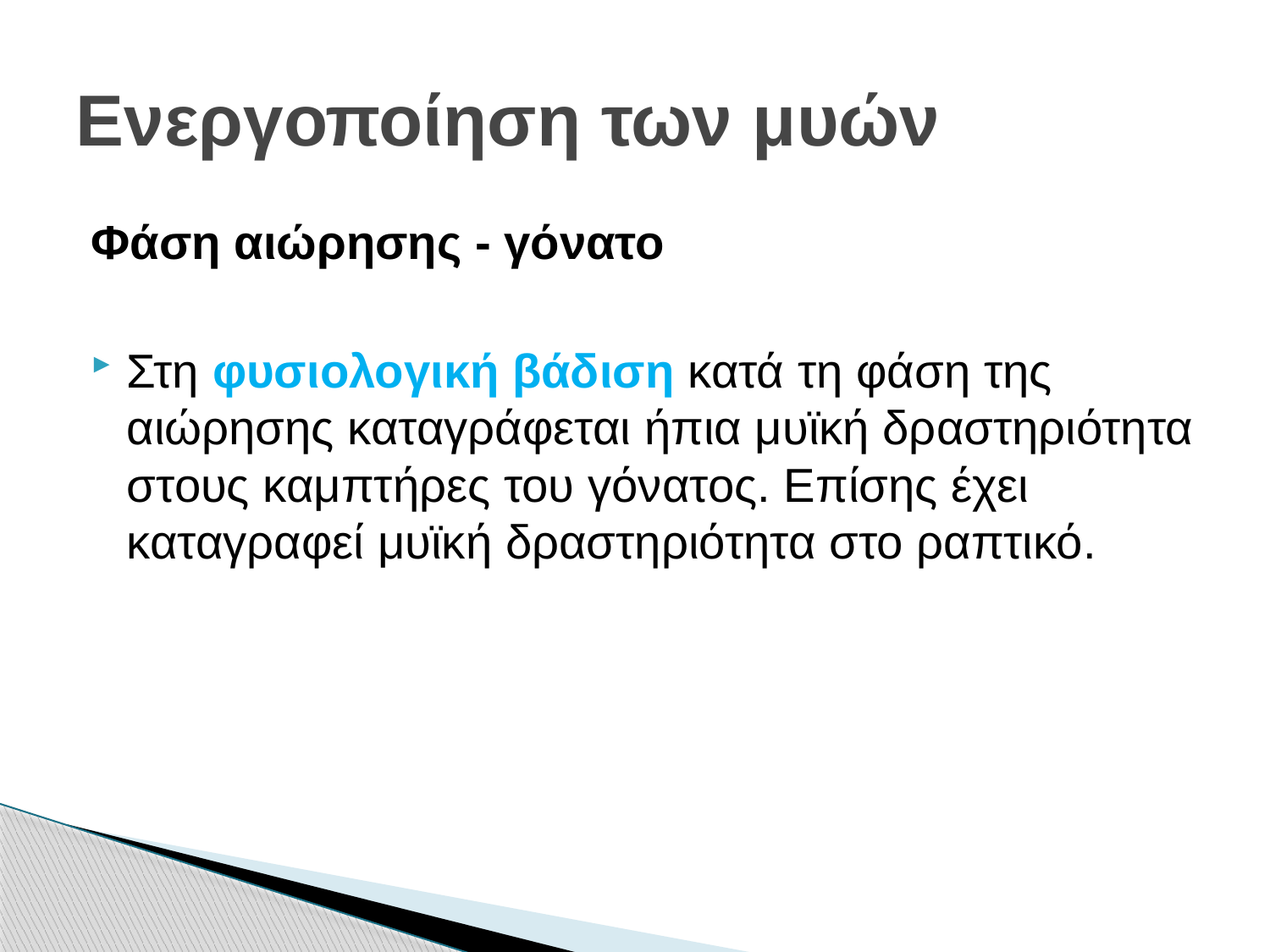

# Ενεργοποίηση των μυών
Φάση αιώρησης - γόνατο

Στη φυσιολογική βάδιση κατά τη φάση της αιώρησης καταγράφεται ήπια μυϊκή δραστηριότητα στους καμπτήρες του γόνατος. Επίσης έχει καταγραφεί μυϊκή δραστηριότητα στο ραπτικό.